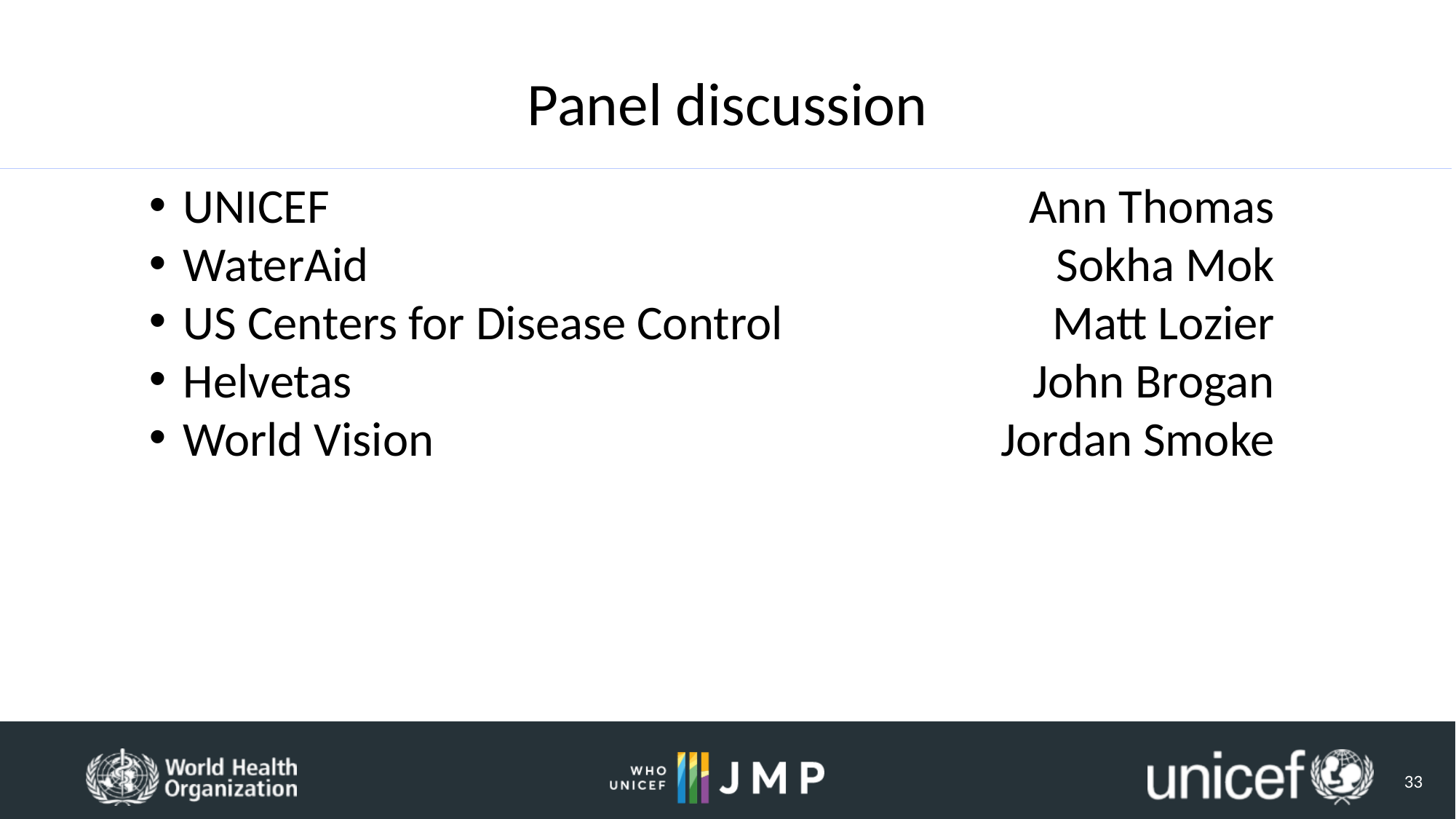

# Panel discussion
UNICEF	Ann Thomas
WaterAid	Sokha Mok
US Centers for Disease Control	Matt Lozier
Helvetas	John Brogan
World Vision	Jordan Smoke
33